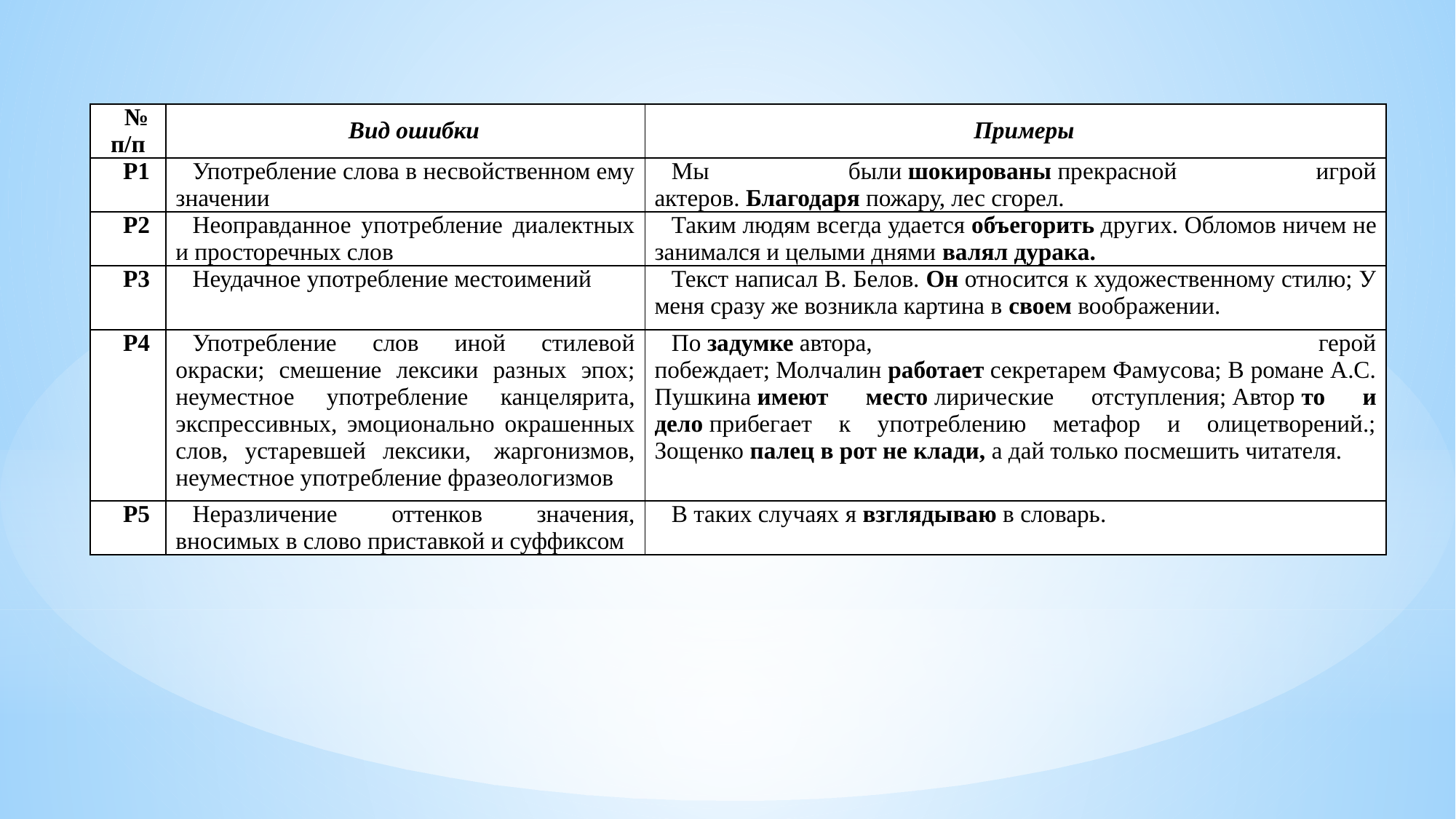

| № п/п | Вид ошибки | Примеры |
| --- | --- | --- |
| Р1 | Употребление слова в несвойственном ему значении | Мы были шокированы прекрасной игрой актеров. Благодаря пожару, лес сгорел. |
| Р2 | Неоправданное употребление диалектных и просторечных слов | Таким людям всегда удается объегорить других. Обломов ничем не занимался и целыми днями валял дурака. |
| Р3 | Неудачное употребление местоимений | Текст написал В. Белов. Он относится к художественному стилю; У меня сразу же возникла картина в своем воображении. |
| Р4 | Употребление слов иной стилевой окраски; смешение лексики разных эпох; неуместное употребление канцелярита, экспрессивных, эмоционально окрашенных слов, устаревшей лексики,  жаргонизмов, неуместное употребление фразеологизмов | По задумке автора, герой побеждает; Молчалин работает секретарем Фамусова; В романе А.С. Пушкина имеют место лирические отступления; Автор то и дело прибегает к употреблению метафор и олицетворений.; Зощенко палец в рот не клади, а дай только посмешить читателя. |
| Р5 | Неразличение оттенков значения, вносимых в слово приставкой и суффиксом | В таких случаях я взглядываю в словарь. |